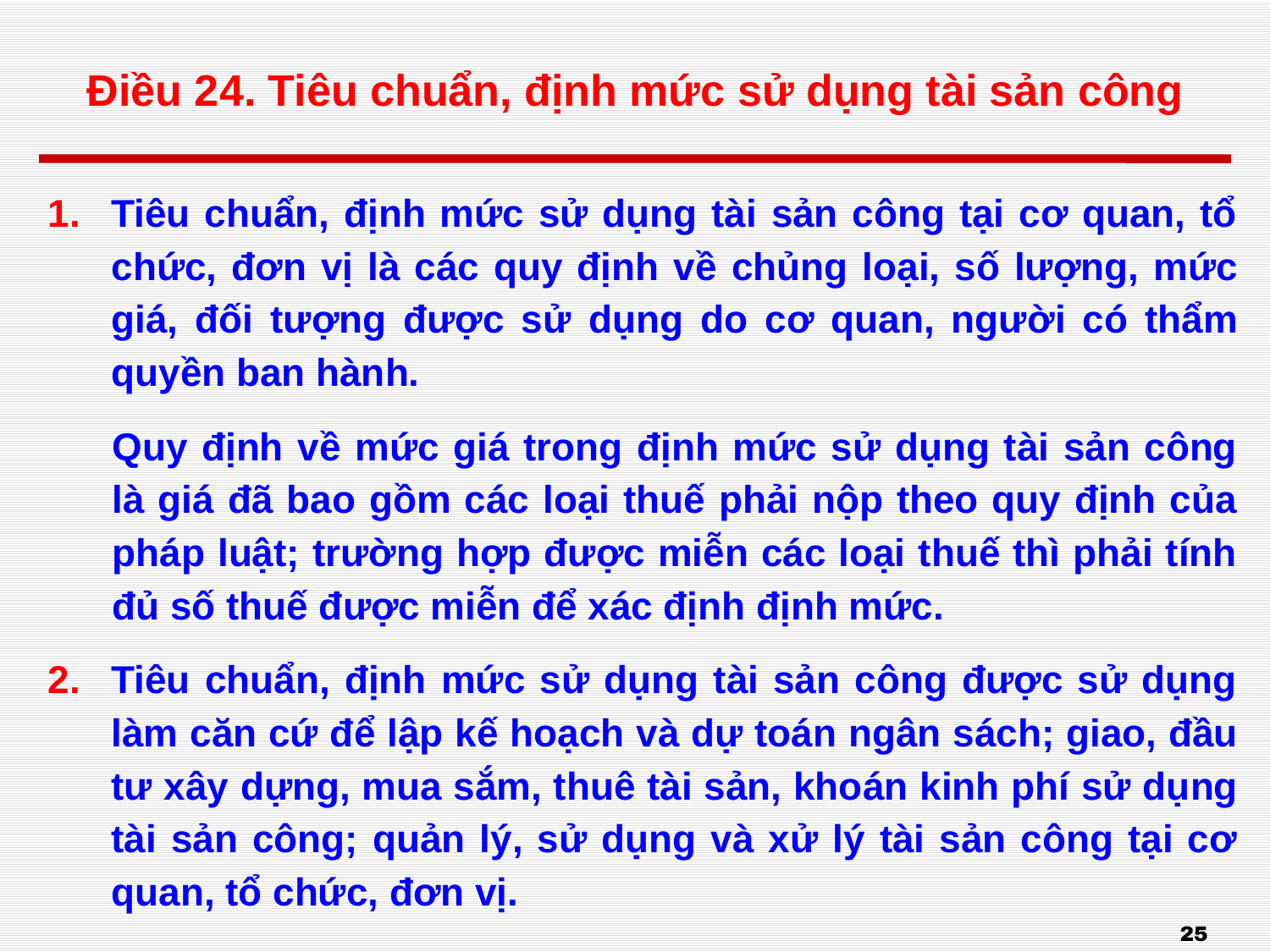

# Điều 24. Tiêu chuẩn, định mức sử dụng tài sản công
Tiêu chuẩn, định mức sử dụng tài sản công tại cơ quan, tổ chức, đơn vị là các quy định về chủng loại, số lượng, mức giá, đối tượng được sử dụng do cơ quan, người có thẩm quyền ban hành.
Quy định về mức giá trong định mức sử dụng tài sản công là giá đã bao gồm các loại thuế phải nộp theo quy định của pháp luật; trường hợp được miễn các loại thuế thì phải tính đủ số thuế được miễn để xác định định mức.
Tiêu chuẩn, định mức sử dụng tài sản công được sử dụng làm căn cứ để lập kế hoạch và dự toán ngân sách; giao, đầu tư xây dựng, mua sắm, thuê tài sản, khoán kinh phí sử dụng tài sản công; quản lý, sử dụng và xử lý tài sản công tại cơ quan, tổ chức, đơn vị.